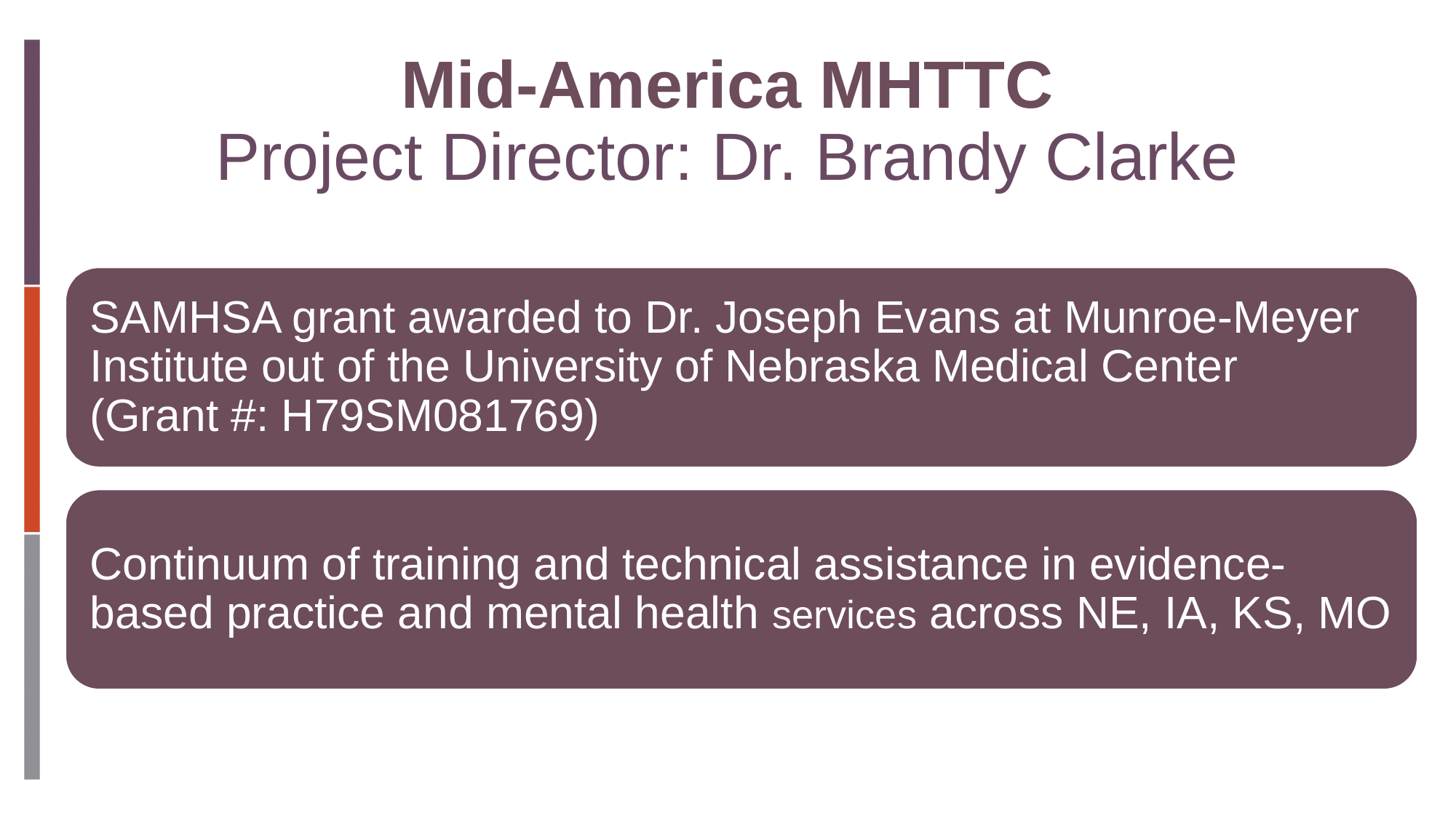

# Mid-America MHTTC Project Director: Dr. Brandy Clarke

SAMHSA grant awarded to Dr. Joseph Evans at Munroe-Meyer Institute out of the University of Nebraska Medical Center
(Grant #: H79SM081769)

Continuum of training and technical assistance in evidence-based practice and mental health services across NE, IA, KS, MO